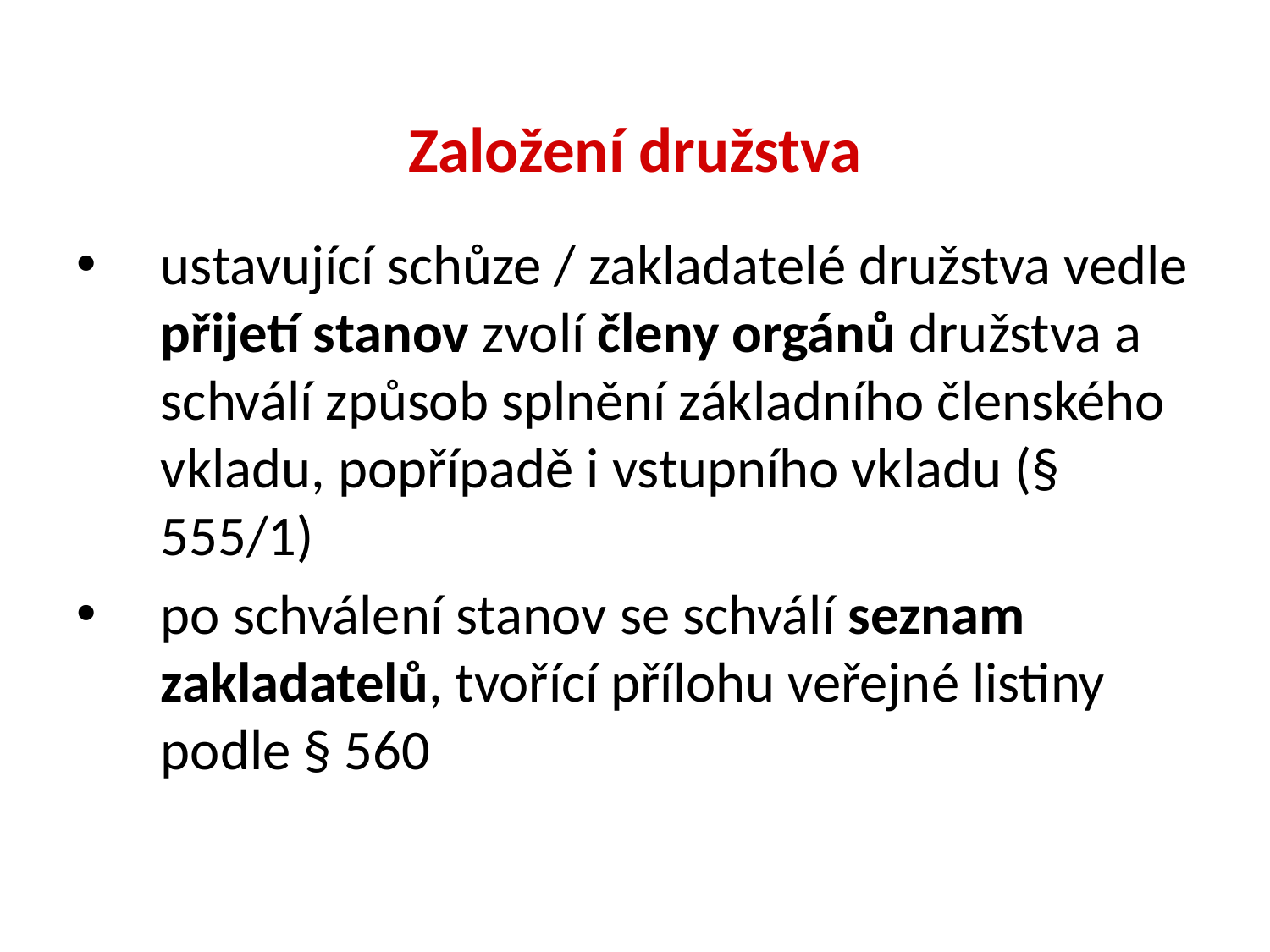

ustavující schůze / zakladatelé družstva vedle přijetí stanov zvolí členy orgánů družstva a schválí způsob splnění základního členského vkladu, popřípadě i vstupního vkladu (§ 555/1)
po schválení stanov se schválí seznam zakladatelů, tvořící přílohu veřejné listiny podle § 560
Založení družstva